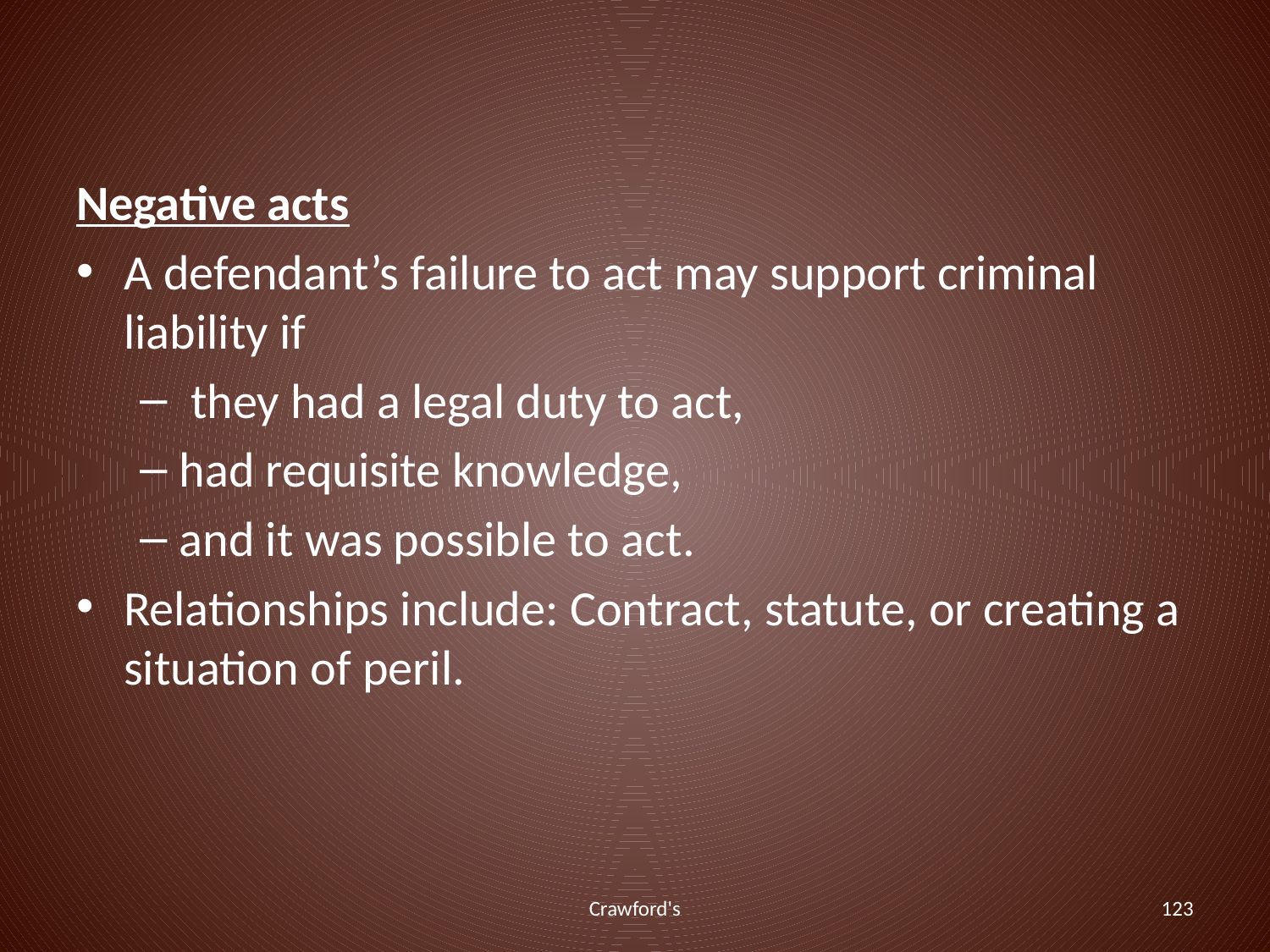

#
Negative acts
A defendant’s failure to act may support criminal liability if
 they had a legal duty to act,
had requisite knowledge,
and it was possible to act.
Relationships include: Contract, statute, or creating a situation of peril.

Crawford's
123